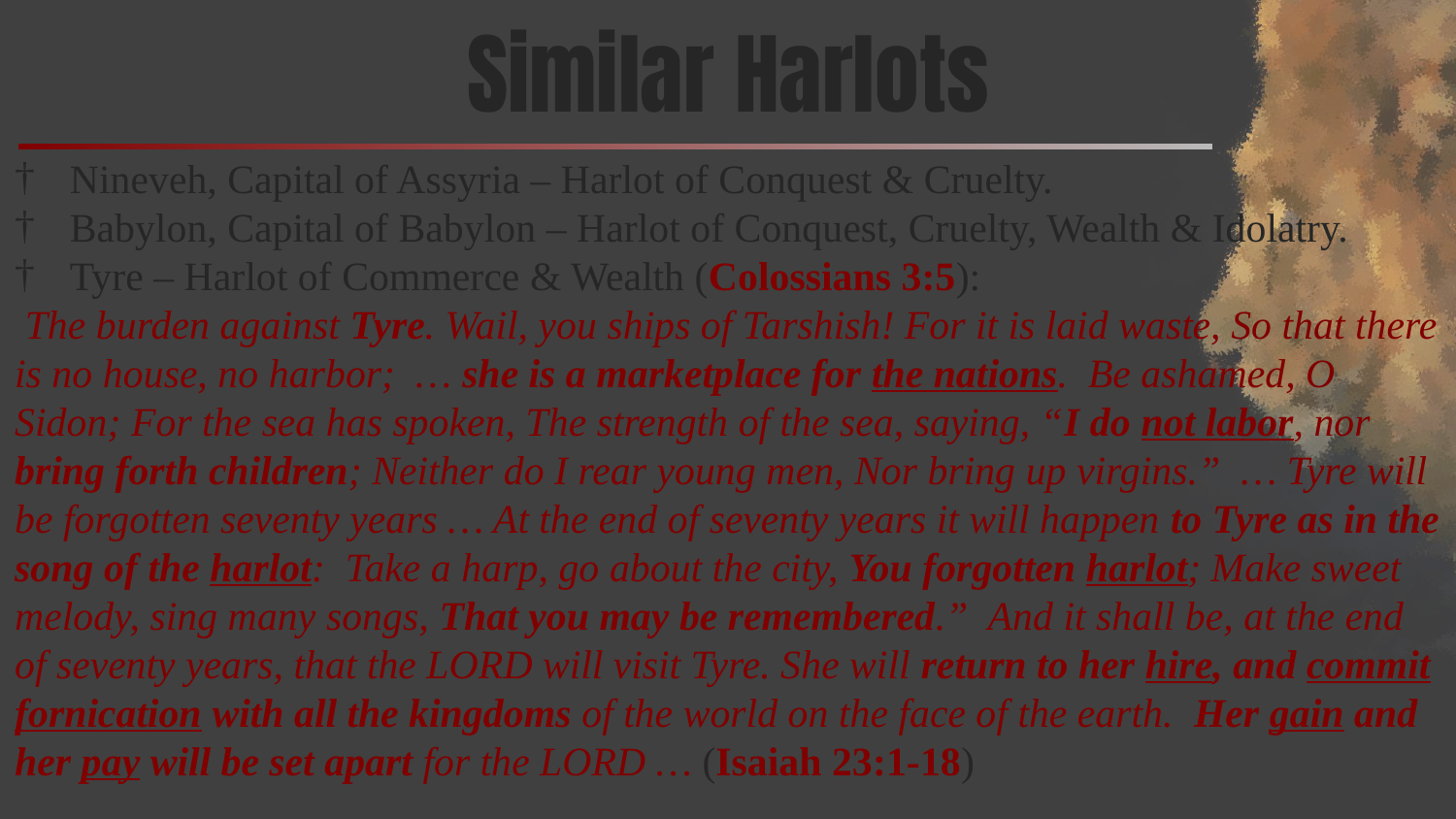

# Similar Harlots
Nineveh, Capital of Assyria – Harlot of Conquest & Cruelty.
Babylon, Capital of Babylon – Harlot of Conquest, Cruelty, Wealth & Idolatry.
Tyre – Harlot of Commerce & Wealth (Colossians 3:5):
 The burden against Tyre. Wail, you ships of Tarshish! For it is laid waste, So that there is no house, no harbor;  … she is a marketplace for the nations.  Be ashamed, O Sidon; For the sea has spoken, The strength of the sea, saying, “I do not labor, nor bring forth children; Neither do I rear young men, Nor bring up virgins.”  … Tyre will be forgotten seventy years … At the end of seventy years it will happen to Tyre as in the song of the harlot:  Take a harp, go about the city, You forgotten harlot; Make sweet melody, sing many songs, That you may be remembered.”  And it shall be, at the end of seventy years, that the LORD will visit Tyre. She will return to her hire, and commit fornication with all the kingdoms of the world on the face of the earth.  Her gain and her pay will be set apart for the LORD … (Isaiah 23:1-18)